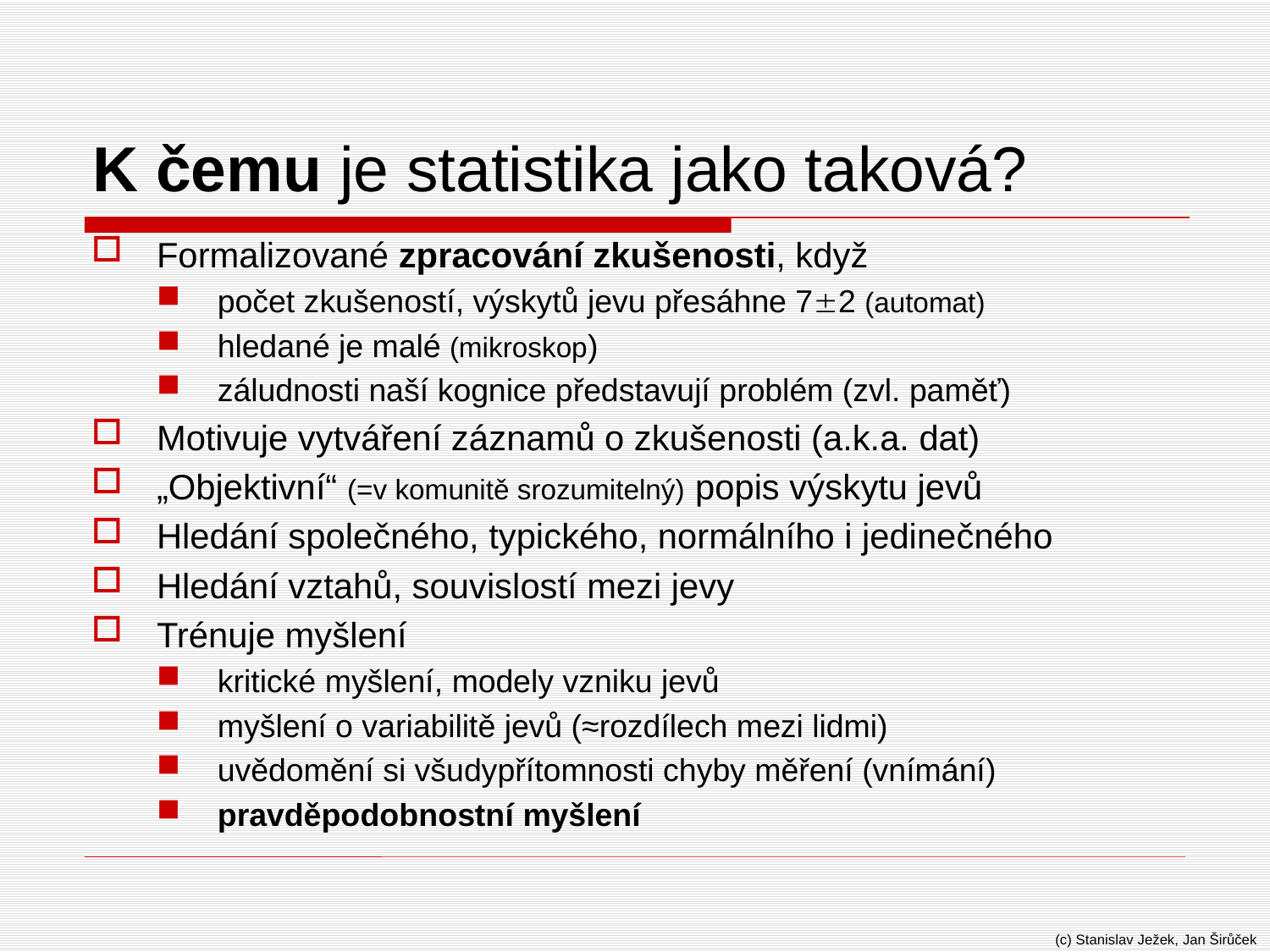

# K čemu je statistika jako taková?
Formalizované zpracování zkušenosti, když
počet zkušeností, výskytů jevu přesáhne 7±2 (automat)
hledané je malé (mikroskop)
záludnosti naší kognice představují problém (zvl. paměť)
Motivuje vytváření záznamů o zkušenosti (a.k.a. dat)
„Objektivní“ (=v komunitě srozumitelný) popis výskytu jevů
Hledání společného, typického, normálního i jedinečného
Hledání vztahů, souvislostí mezi jevy
Trénuje myšlení
kritické myšlení, modely vzniku jevů
myšlení o variabilitě jevů (≈rozdílech mezi lidmi)
uvědomění si všudypřítomnosti chyby měření (vnímání)
pravděpodobnostní myšlení
(c) Stanislav Ježek, Jan Širůček